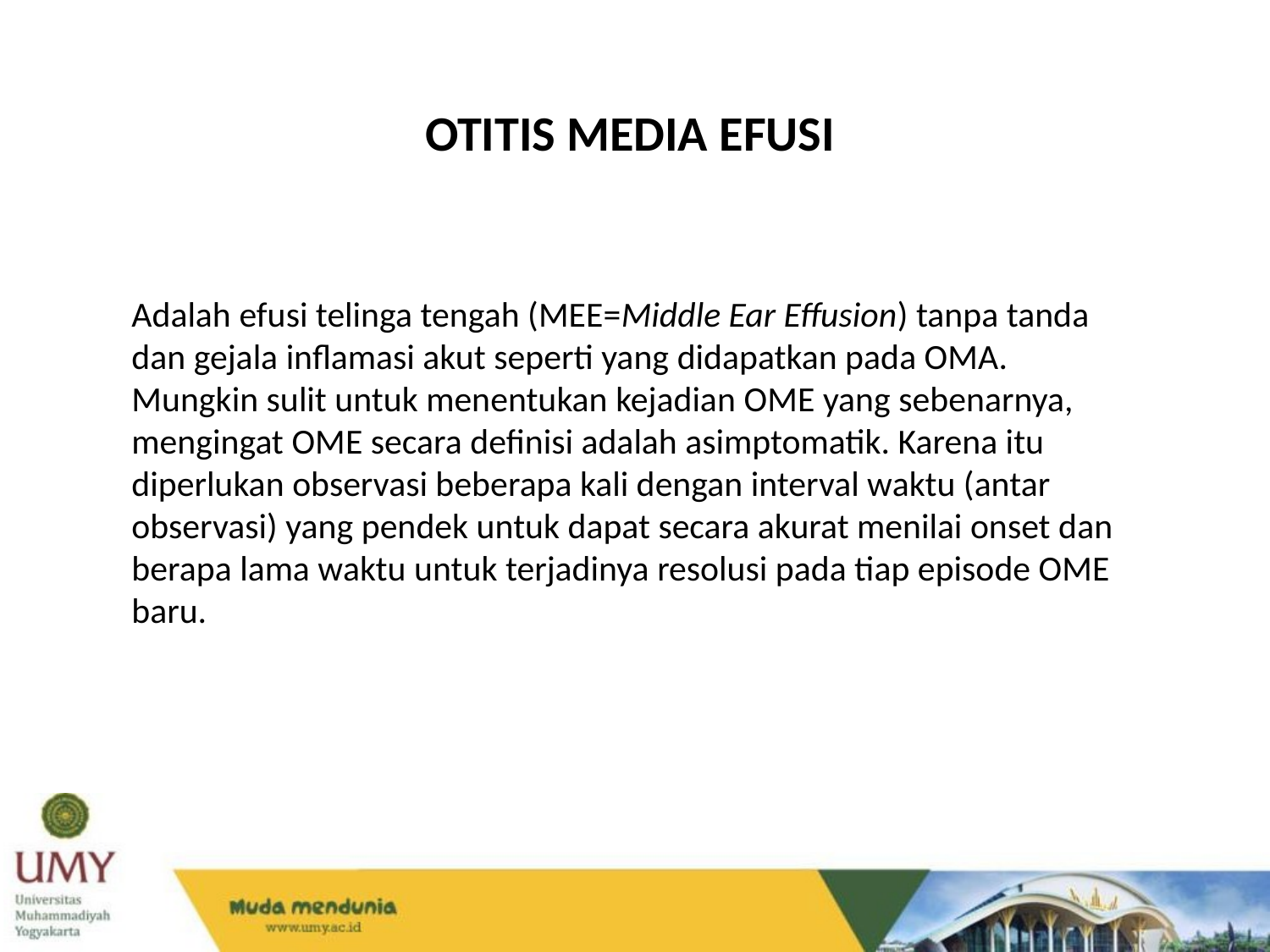

OTITIS MEDIA EFUSI
Adalah efusi telinga tengah (MEE=Middle Ear Effusion) tanpa tanda dan gejala inflamasi akut seperti yang didapatkan pada OMA. Mungkin sulit untuk menentukan kejadian OME yang sebenarnya, mengingat OME secara definisi adalah asimptomatik. Karena itu diperlukan observasi beberapa kali dengan interval waktu (antar observasi) yang pendek untuk dapat secara akurat menilai onset dan berapa lama waktu untuk terjadinya resolusi pada tiap episode OME baru.